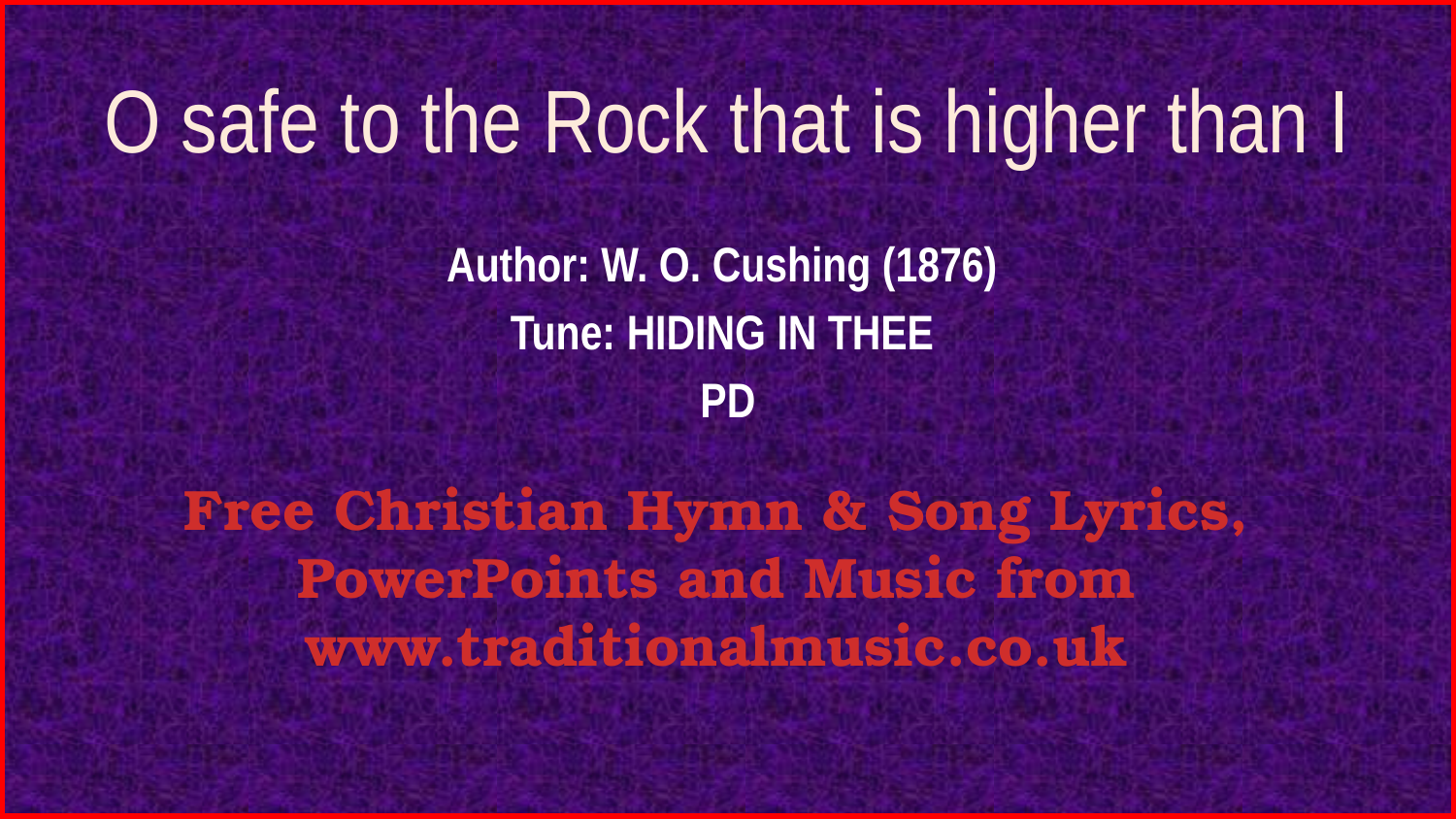

# O safe to the Rock that is higher than I
Author: W. O. Cushing (1876)
Tune: HIDING IN THEE
 PD